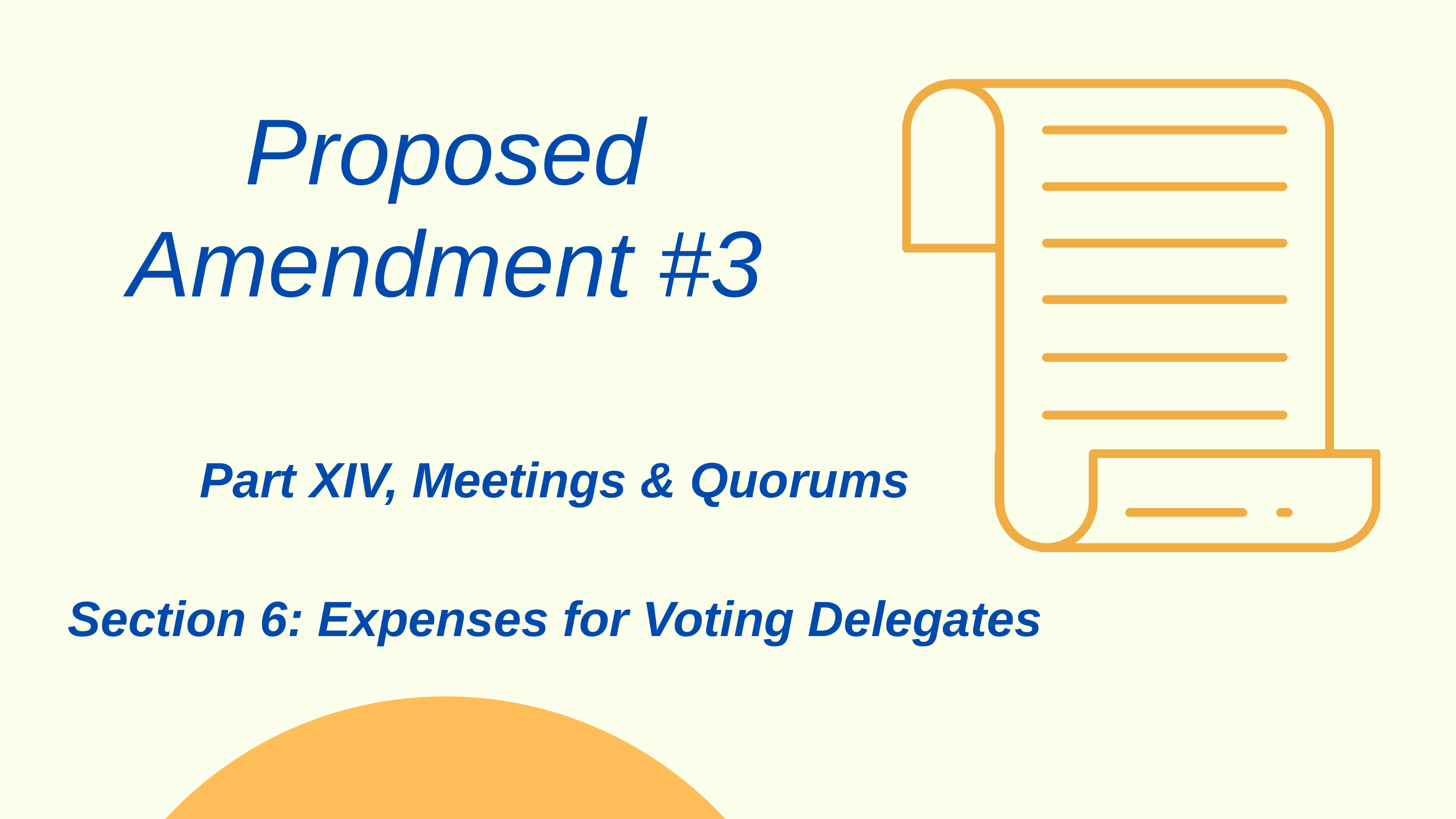

Proposed Amendment #3
Part XIV, Meetings & Quorums

Section 6: Expenses for Voting Delegates